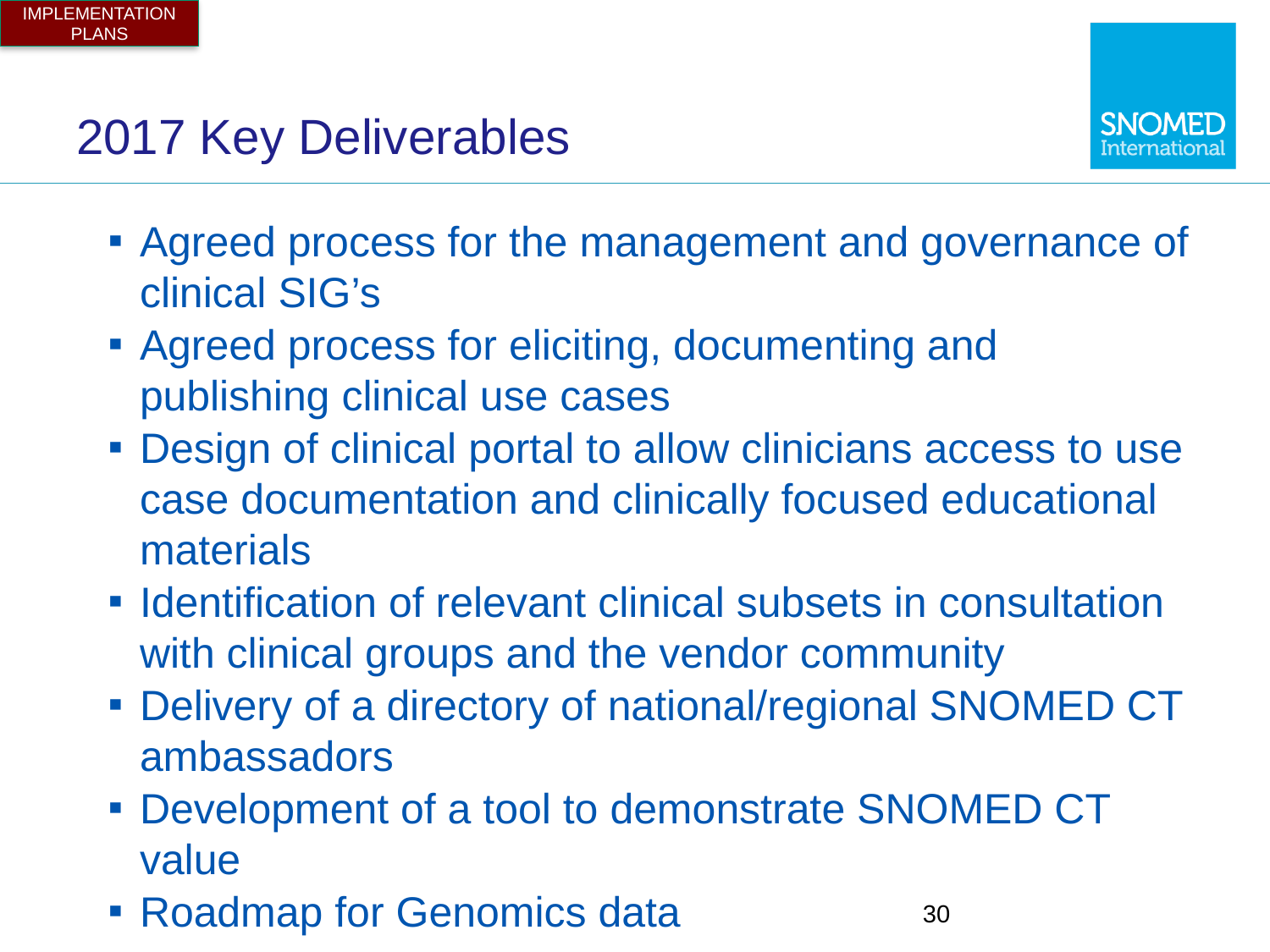

IMPLEMENTATION PLANS
# 2017 Key Deliverables
Agreed process for the management and governance of clinical SIG’s
Agreed process for eliciting, documenting and publishing clinical use cases
Design of clinical portal to allow clinicians access to use case documentation and clinically focused educational materials
Identification of relevant clinical subsets in consultation with clinical groups and the vendor community
Delivery of a directory of national/regional SNOMED CT ambassadors
Development of a tool to demonstrate SNOMED CT value
Roadmap for Genomics data
30